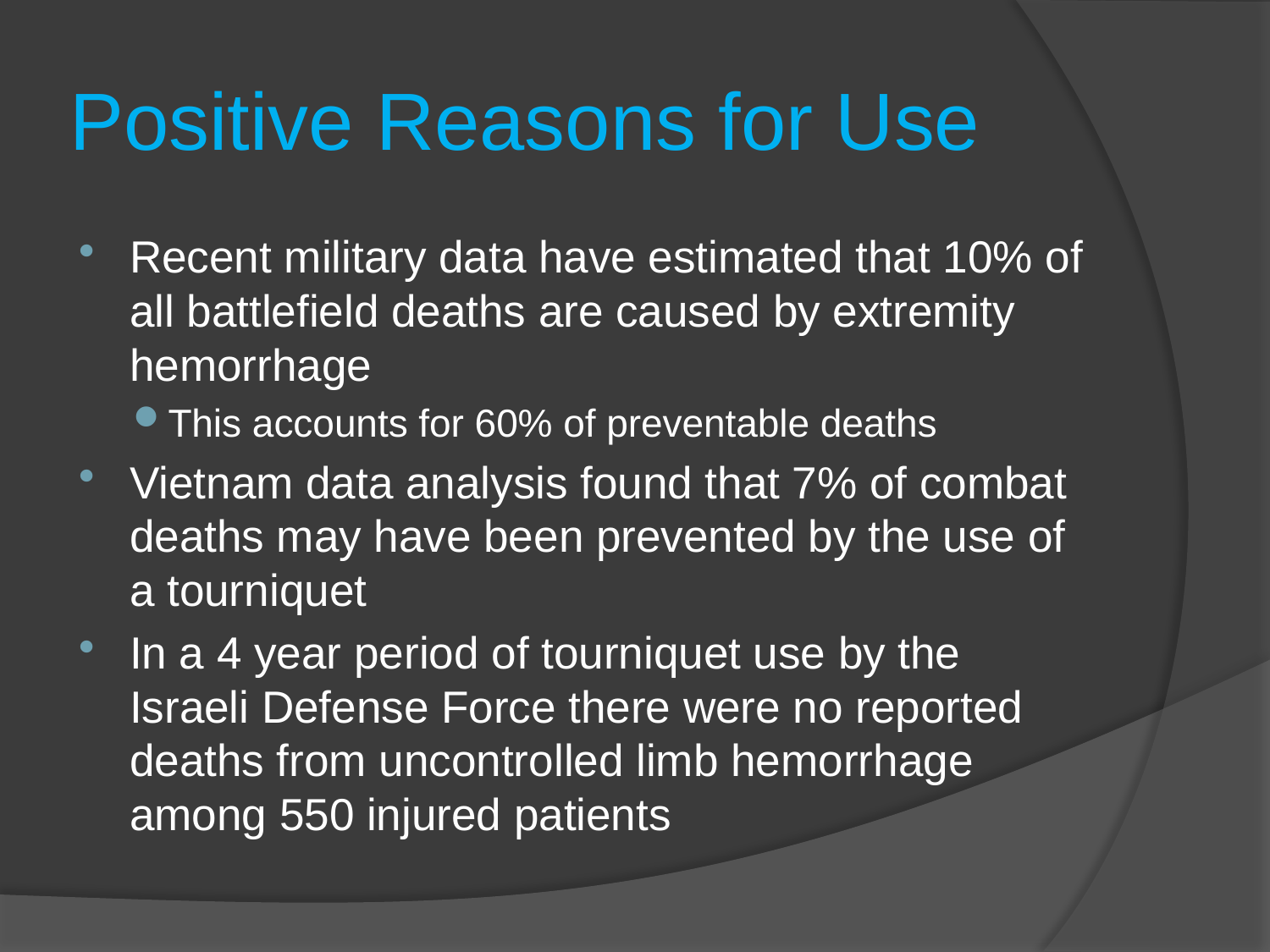

# Positive Reasons for Use
Recent military data have estimated that 10% of all battlefield deaths are caused by extremity hemorrhage
This accounts for 60% of preventable deaths
Vietnam data analysis found that 7% of combat deaths may have been prevented by the use of a tourniquet
In a 4 year period of tourniquet use by the Israeli Defense Force there were no reported deaths from uncontrolled limb hemorrhage among 550 injured patients